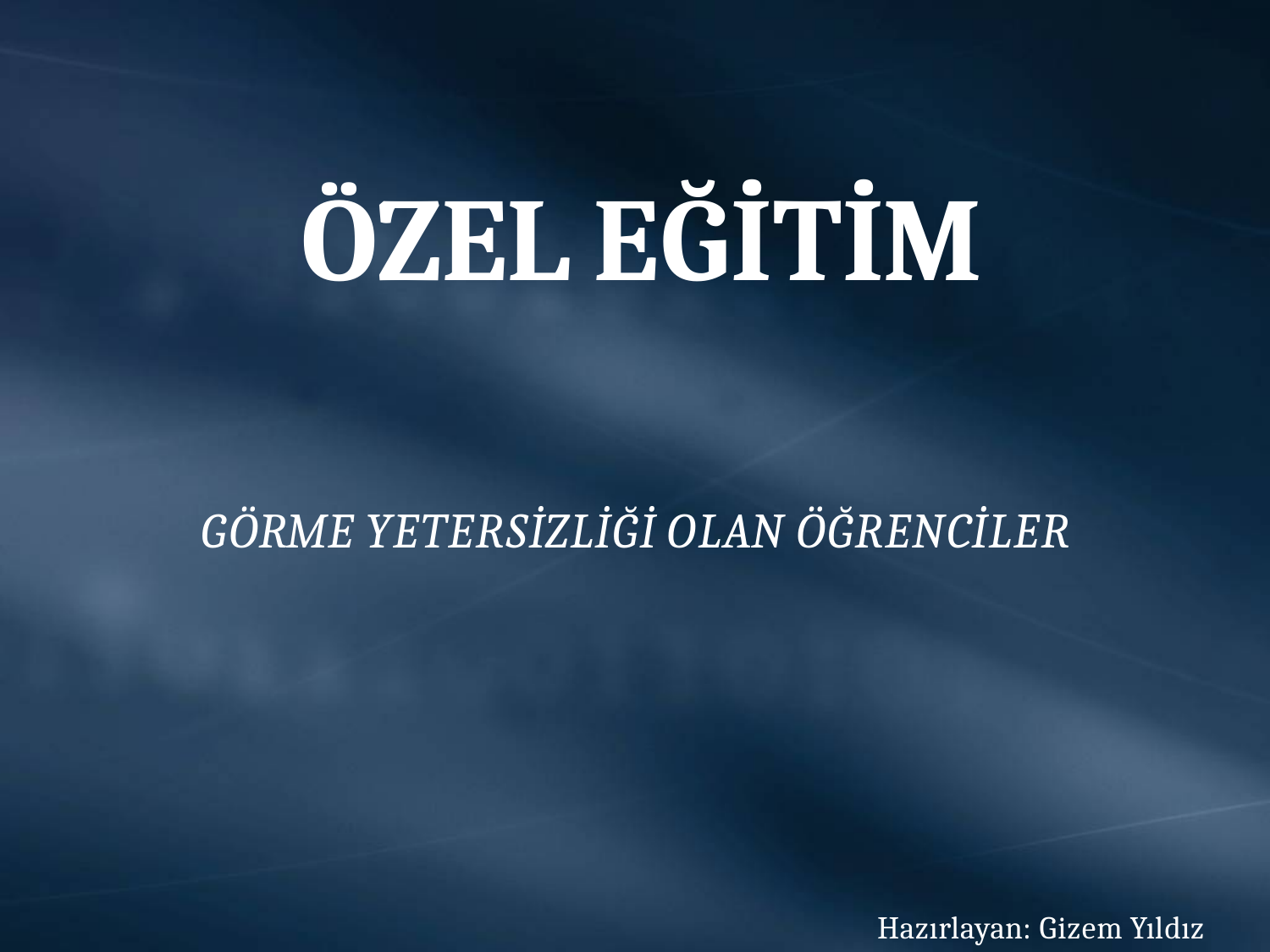

# ÖZEL EĞİTİM
GÖRME YETERSİZLİĞİ OLAN ÖĞRENCİLER

Hazırlayan: Gizem Yıldız